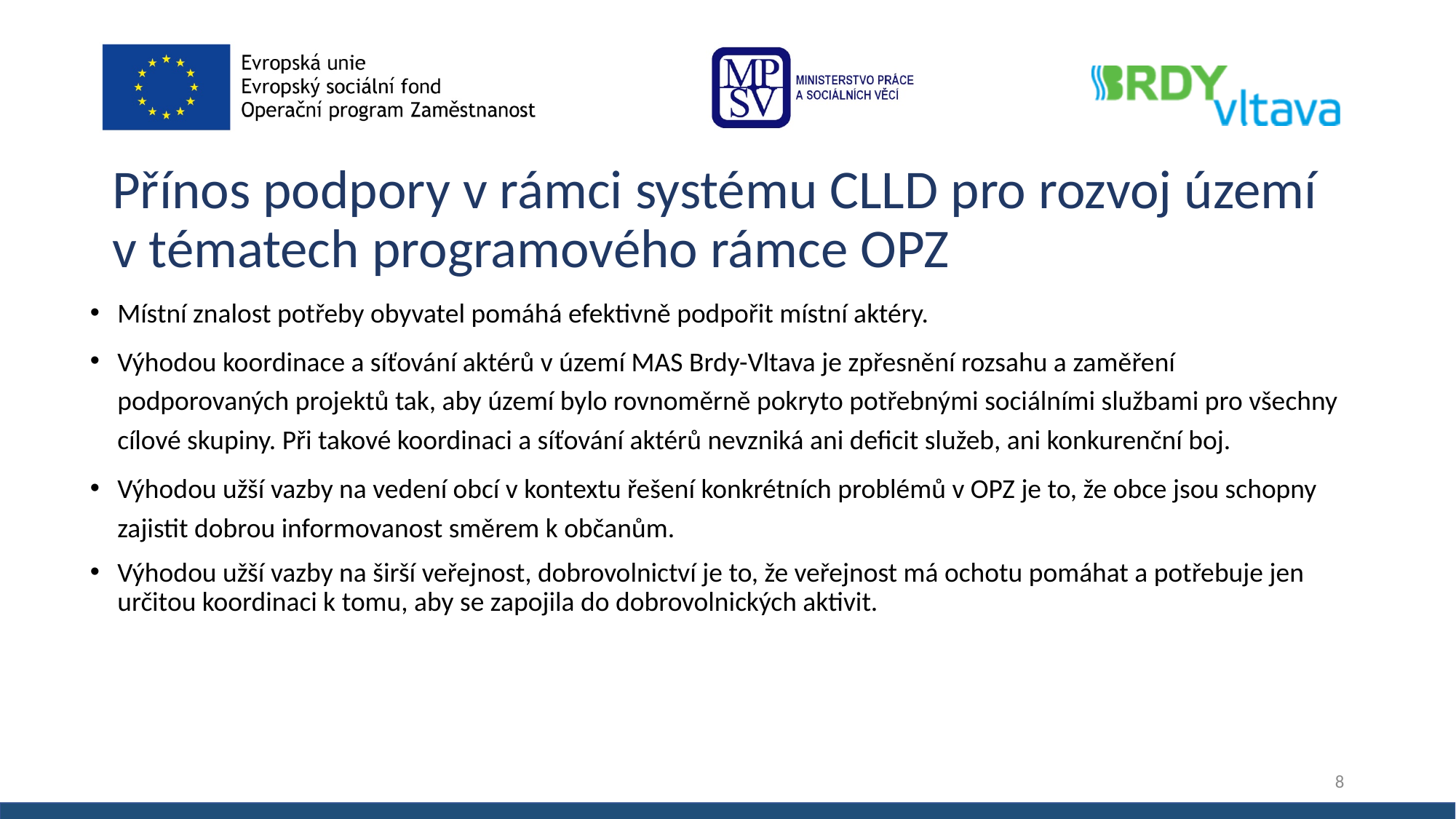

# Přínos podpory v rámci systému CLLD pro rozvoj území v tématech programového rámce OPZ
Místní znalost potřeby obyvatel pomáhá efektivně podpořit místní aktéry.
Výhodou koordinace a síťování aktérů v území MAS Brdy-Vltava je zpřesnění rozsahu a zaměření podporovaných projektů tak, aby území bylo rovnoměrně pokryto potřebnými sociálními službami pro všechny cílové skupiny. Při takové koordinaci a síťování aktérů nevzniká ani deficit služeb, ani konkurenční boj.
Výhodou užší vazby na vedení obcí v kontextu řešení konkrétních problémů v OPZ je to, že obce jsou schopny zajistit dobrou informovanost směrem k občanům.
Výhodou užší vazby na širší veřejnost, dobrovolnictví je to, že veřejnost má ochotu pomáhat a potřebuje jen určitou koordinaci k tomu, aby se zapojila do dobrovolnických aktivit.

8